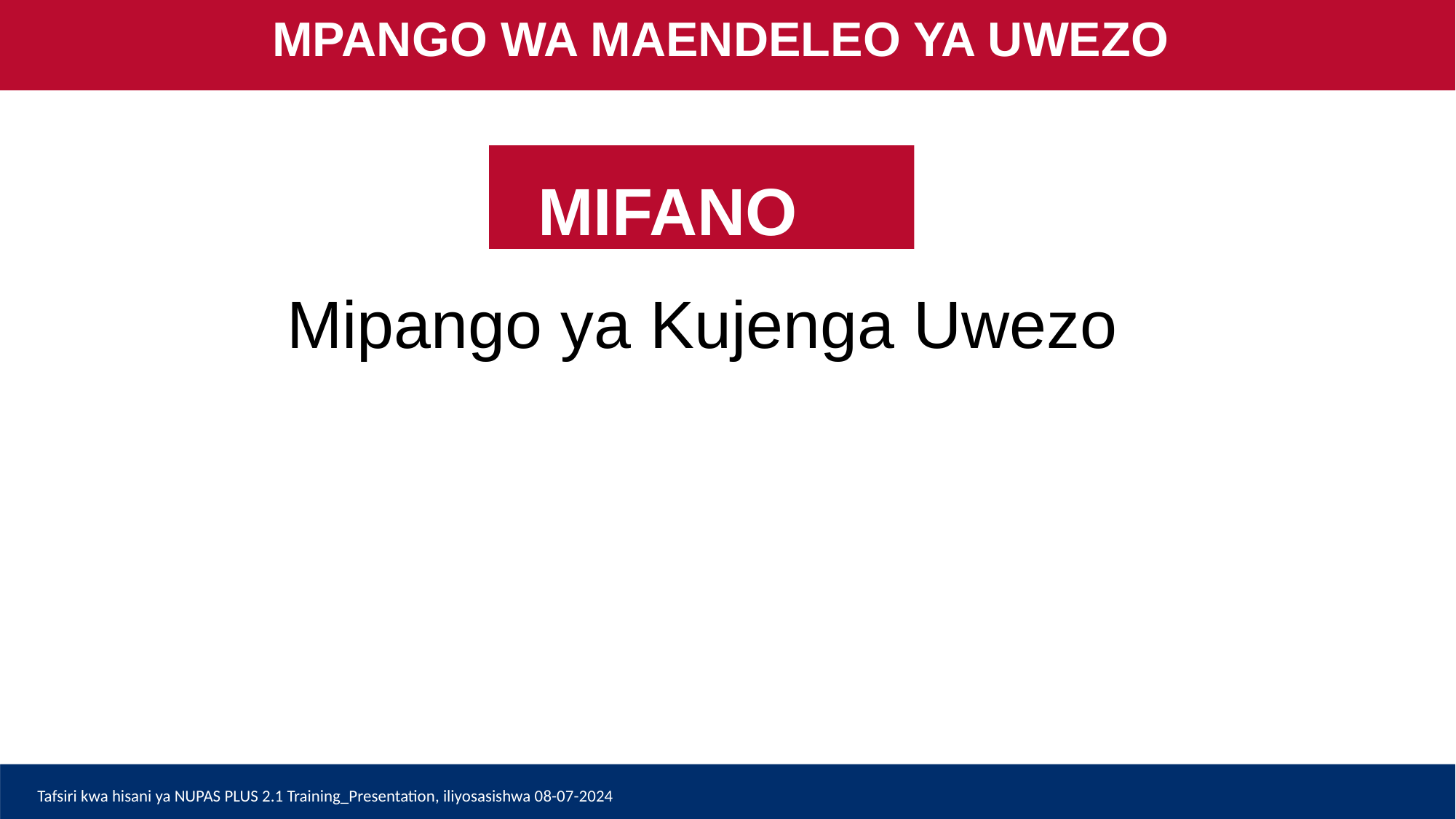

MPANGO WA MAENDELEO YA UWEZO
MIFANO
Mipango ya Kujenga Uwezo
Tafsiri kwa hisani ya NUPAS PLUS 2.1 Training_Presentation, iliyosasishwa 08-07-2024